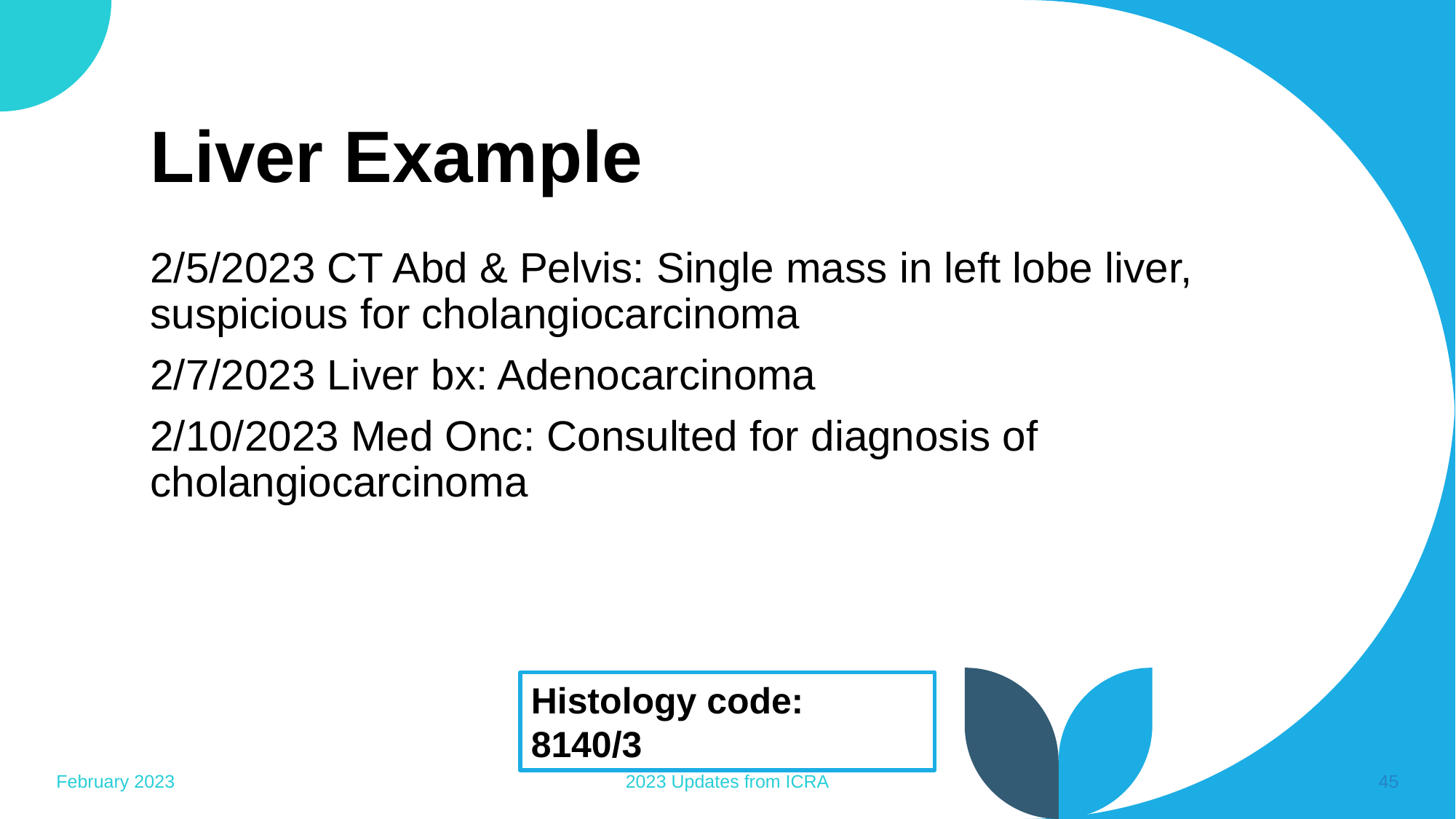

# Liver Example
2/5/2023 CT Abd & Pelvis: Single mass in left lobe liver, suspicious for cholangiocarcinoma
2/7/2023 Liver bx: Adenocarcinoma
2/10/2023 Med Onc: Consulted for diagnosis of cholangiocarcinoma

Histology code: 8140/3
February 2023
2023 Updates from ICRA
45